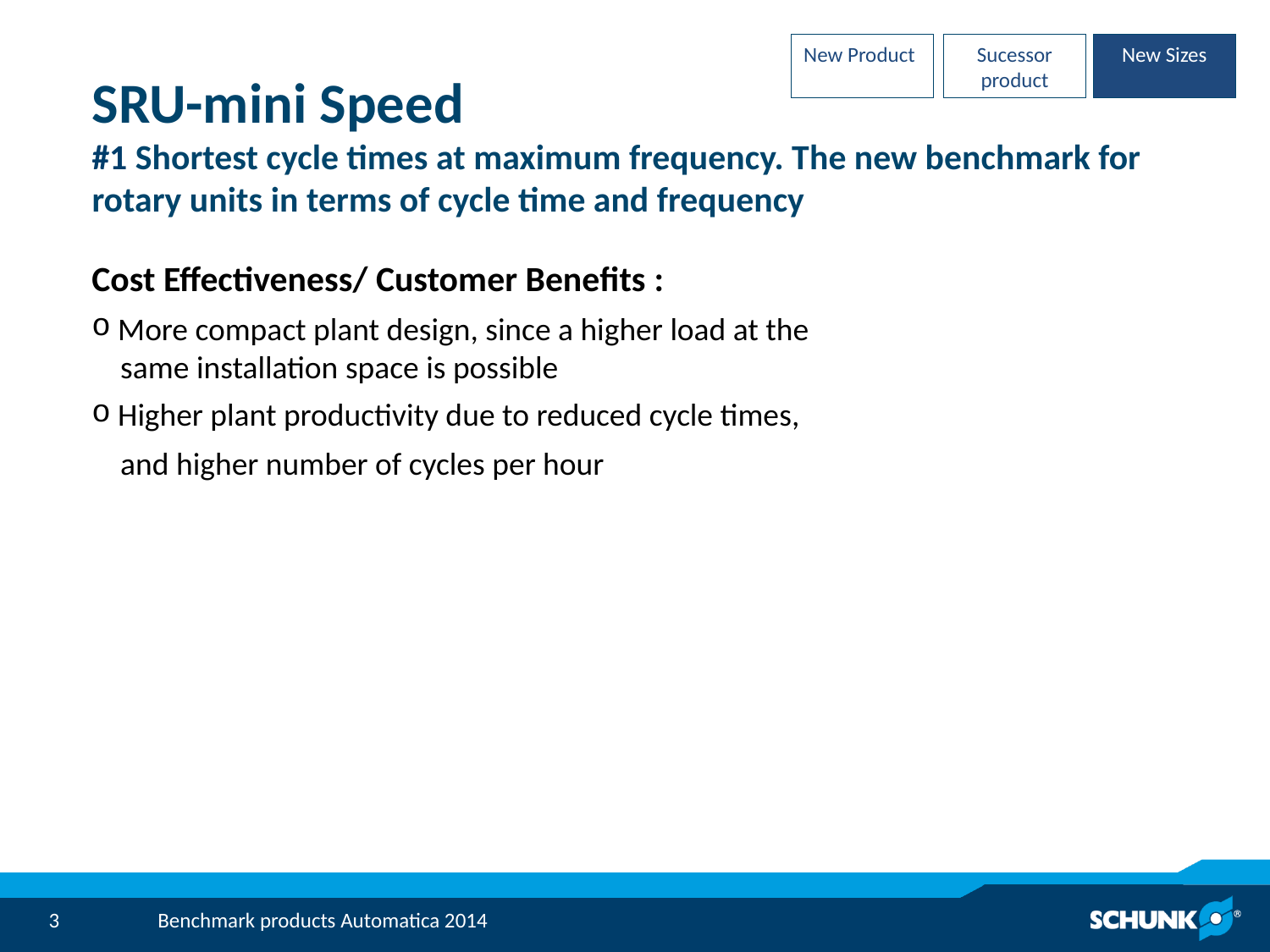

New Product

Sucessor product
New Sizes

# SRU-mini Speed #1 Shortest cycle times at maximum frequency. The new benchmark for rotary units in terms of cycle time and frequency
Cost Effectiveness/ Customer Benefits :
 More compact plant design, since a higher load at the
    same installation space is possible
 Higher plant productivity due to reduced cycle times,
    and higher number of cycles per hour

Benchmark products Automatica 2014
3